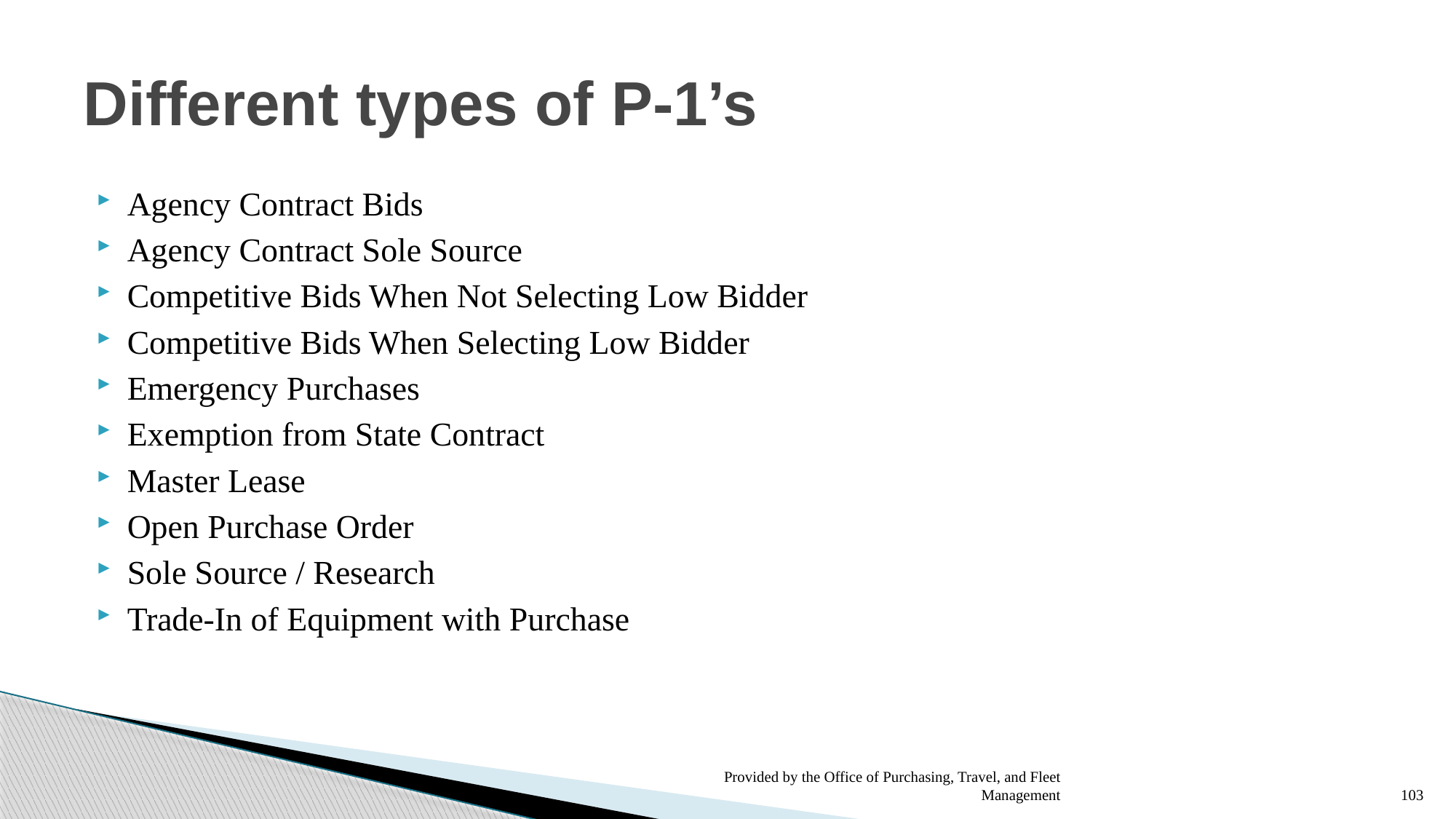

# Different types of P-1’s
Agency Contract Bids
Agency Contract Sole Source
Competitive Bids When Not Selecting Low Bidder
Competitive Bids When Selecting Low Bidder
Emergency Purchases
Exemption from State Contract
Master Lease
Open Purchase Order
Sole Source / Research
Trade-In of Equipment with Purchase

Provided by the Office of Purchasing, Travel, and Fleet Management
103